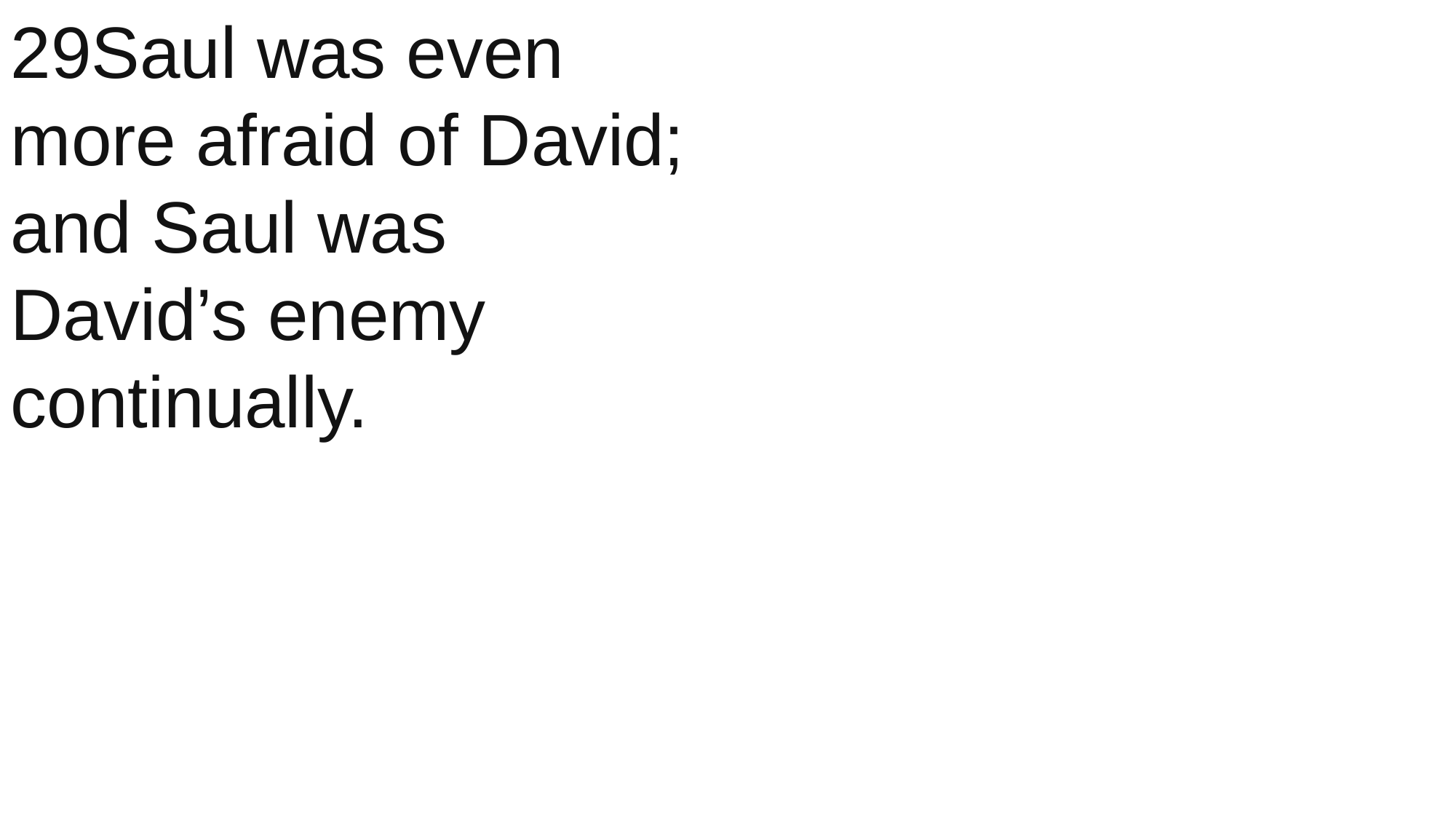

29Saul was even more afraid of David; and Saul was David’s enemy continually.